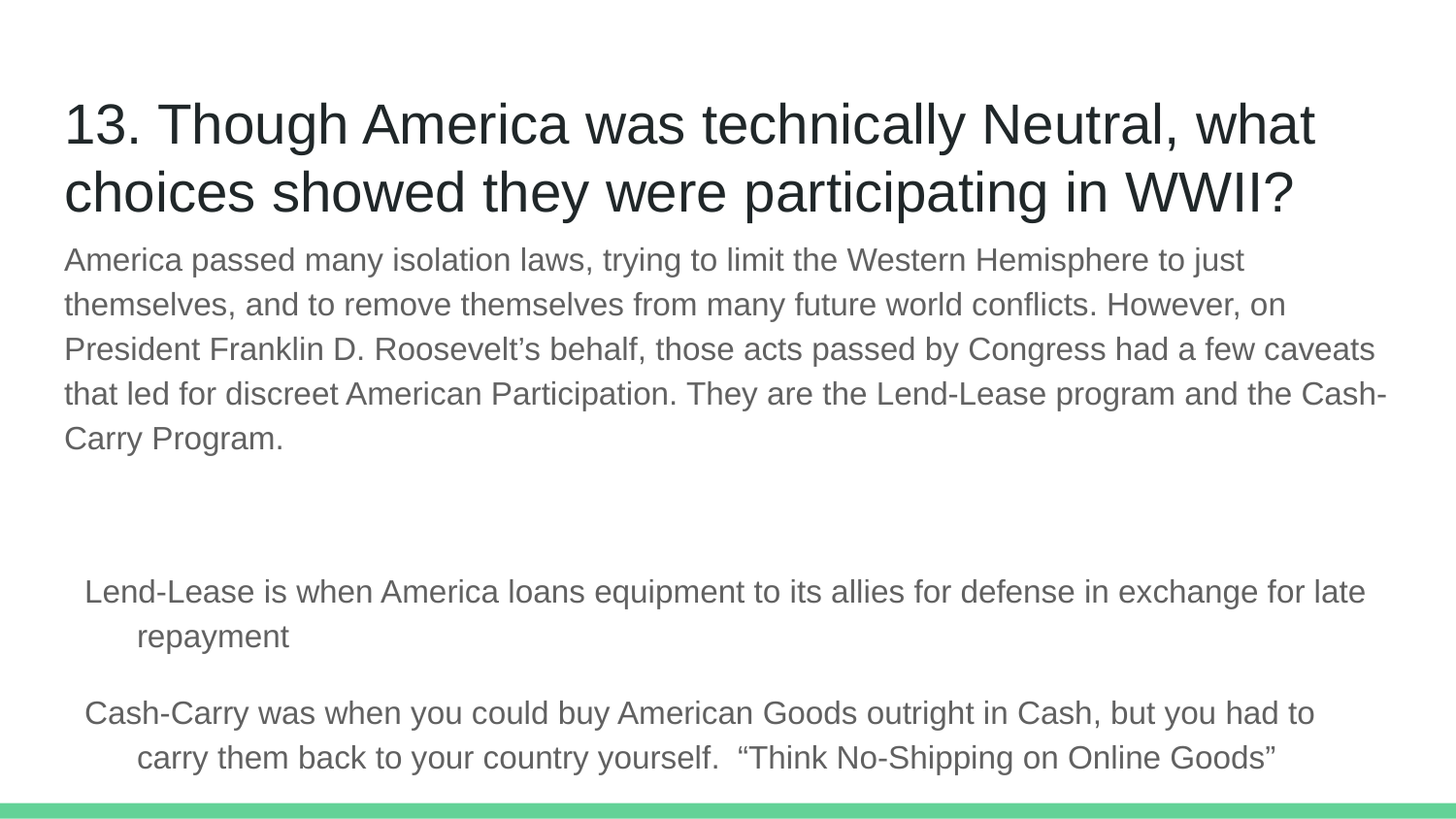

# 13. Though America was technically Neutral, what choices showed they were participating in WWII?
America passed many isolation laws, trying to limit the Western Hemisphere to just themselves, and to remove themselves from many future world conflicts. However, on President Franklin D. Roosevelt’s behalf, those acts passed by Congress had a few caveats that led for discreet American Participation. They are the Lend-Lease program and the Cash-Carry Program.

Lend-Lease is when America loans equipment to its allies for defense in exchange for late repayment
Cash-Carry was when you could buy American Goods outright in Cash, but you had to carry them back to your country yourself.  “Think No-Shipping on Online Goods”